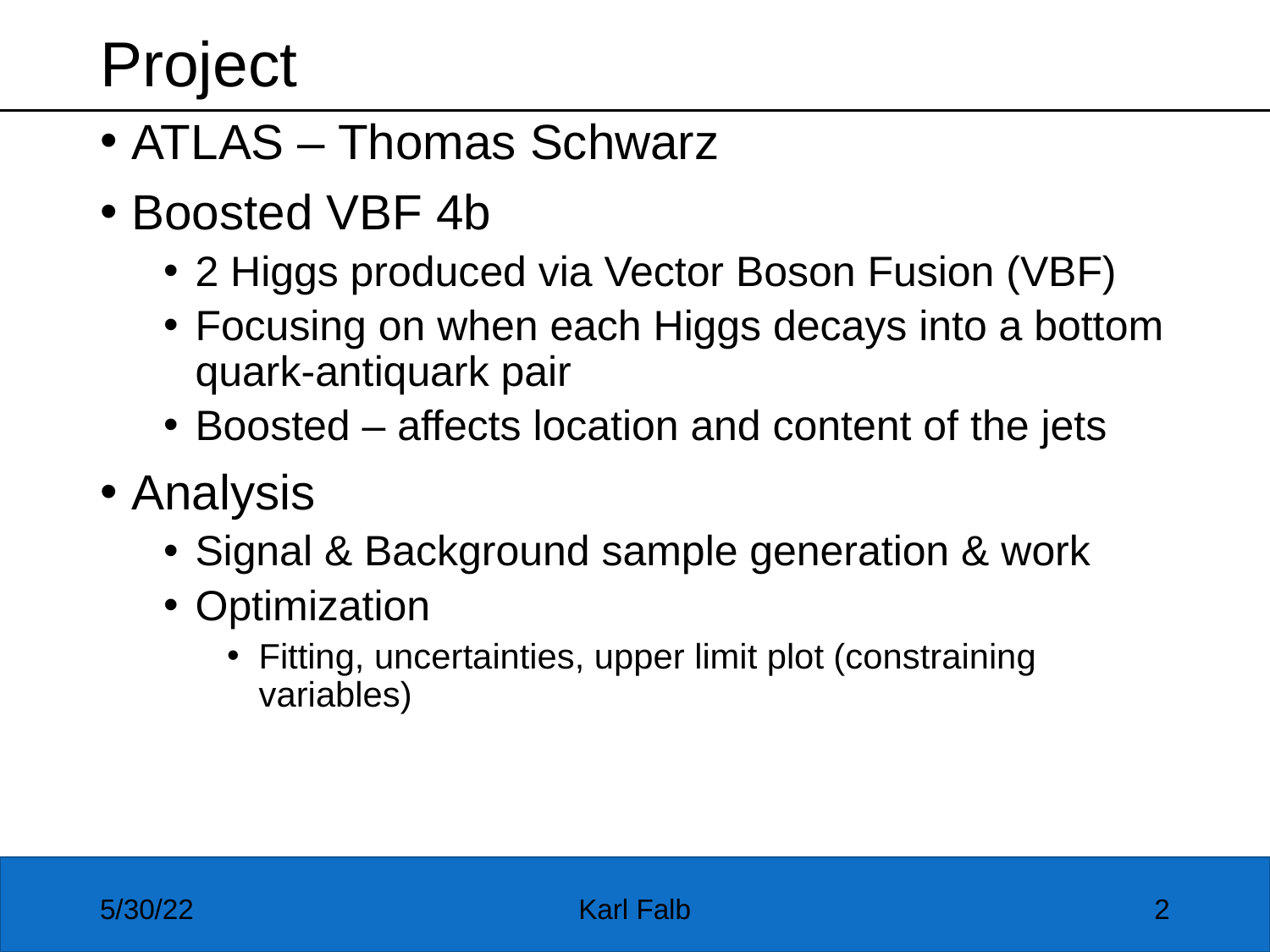

# Project
ATLAS – Thomas Schwarz
Boosted VBF 4b
2 Higgs produced via Vector Boson Fusion (VBF)
Focusing on when each Higgs decays into a bottom quark-antiquark pair
Boosted – affects location and content of the jets
Analysis
Signal & Background sample generation & work
Optimization
Fitting, uncertainties, upper limit plot (constraining variables)

5/30/22
Karl Falb
2